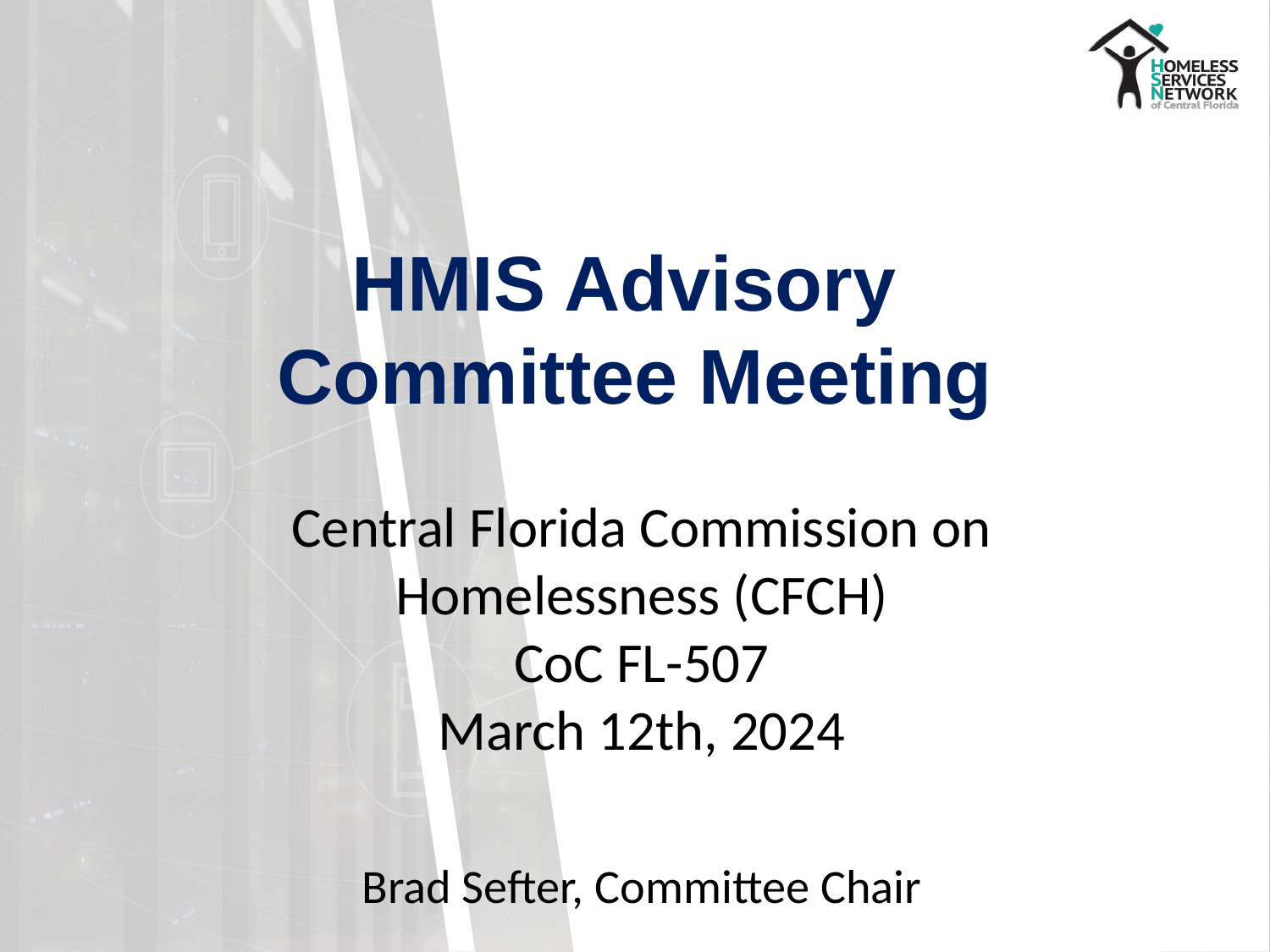

# HMIS Advisory
Committee Meeting
Central Florida Commission on Homelessness (CFCH)
CoC FL-507
March 12th, 2024

Brad Sefter, Committee Chair